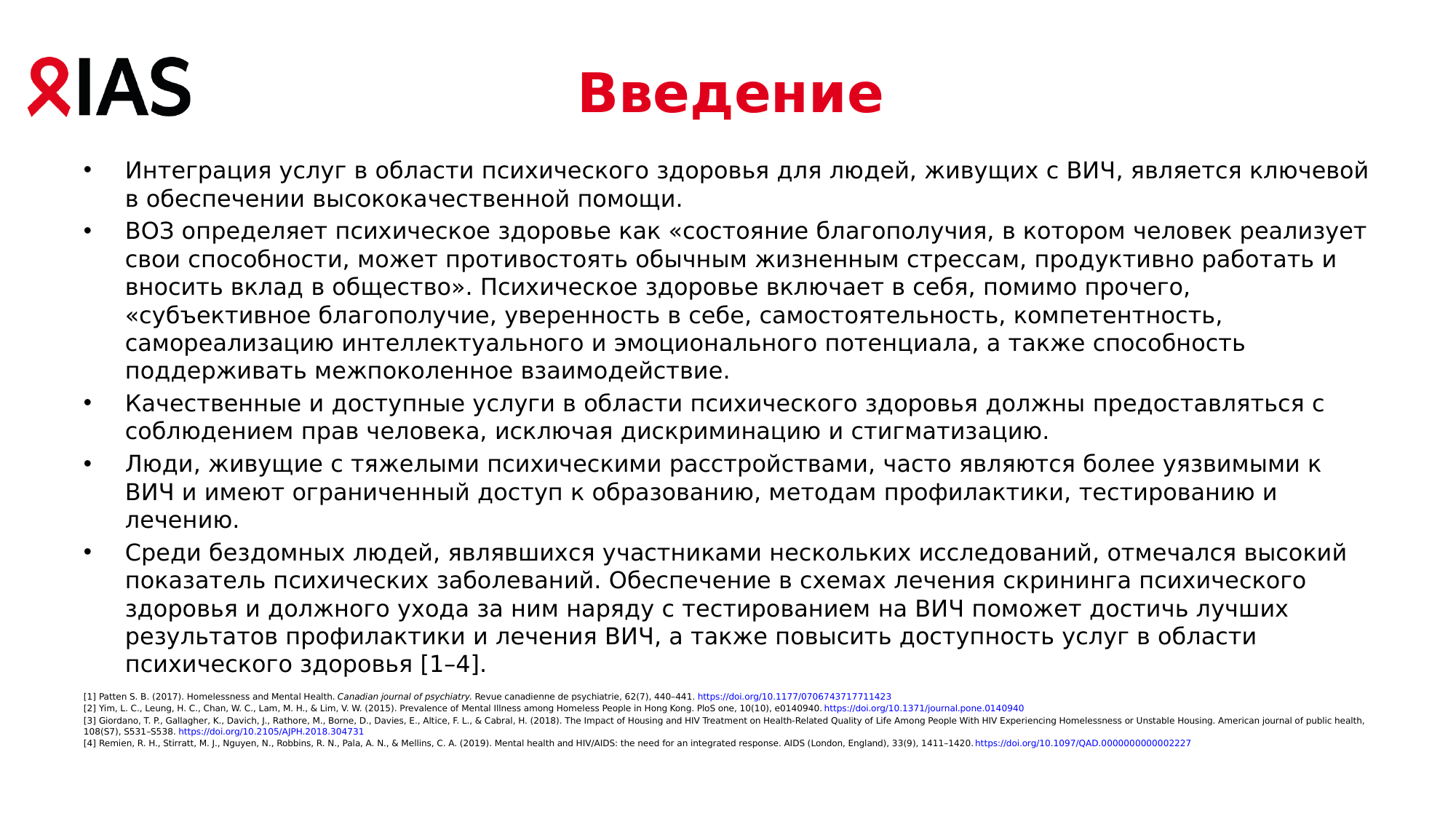

# Введение
Интеграция услуг в области психического здоровья для людей, живущих с ВИЧ, является ключевой в обеспечении высококачественной помощи.
ВОЗ определяет психическое здоровье как «состояние благополучия, в котором человек реализует свои способности, может противостоять обычным жизненным стрессам, продуктивно работать и вносить вклад в общество». Психическое здоровье включает в себя, помимо прочего, «субъективное благополучие, уверенность в себе, самостоятельность, компетентность, самореализацию интеллектуального и эмоционального потенциала, а также способность поддерживать межпоколенное взаимодействие.
Качественные и доступные услуги в области психического здоровья должны предоставляться с соблюдением прав человека, исключая дискриминацию и стигматизацию.
Люди, живущие с тяжелыми психическими расстройствами, часто являются более уязвимыми к ВИЧ и имеют ограниченный доступ к образованию, методам профилактики, тестированию и лечению.
Среди бездомных людей, являвшихся участниками нескольких исследований, отмечался высокий показатель психических заболеваний. Обеспечение в схемах лечения скрининга психического здоровья и должного ухода за ним наряду с тестированием на ВИЧ поможет достичь лучших результатов профилактики и лечения ВИЧ, а также повысить доступность услуг в области психического здоровья [1–4].

[1] Patten S. B. (2017). Homelessness and Mental Health. Canadian journal of psychiatry. Revue canadienne de psychiatrie, 62(7), 440–441. https://doi.org/10.1177/0706743717711423
[2] Yim, L. C., Leung, H. C., Chan, W. C., Lam, M. H., & Lim, V. W. (2015). Prevalence of Mental Illness among Homeless People in Hong Kong. PloS one, 10(10), e0140940. https://doi.org/10.1371/journal.pone.0140940
[3] Giordano, T. P., Gallagher, K., Davich, J., Rathore, M., Borne, D., Davies, E., Altice, F. L., & Cabral, H. (2018). The Impact of Housing and HIV Treatment on Health-Related Quality of Life Among People With HIV Experiencing Homelessness or Unstable Housing. American journal of public health, 108(S7), S531–S538. https://doi.org/10.2105/AJPH.2018.304731
[4] Remien, R. H., Stirratt, M. J., Nguyen, N., Robbins, R. N., Pala, A. N., & Mellins, C. A. (2019). Mental health and HIV/AIDS: the need for an integrated response. AIDS (London, England), 33(9), 1411–1420. https://doi.org/10.1097/QAD.0000000000002227